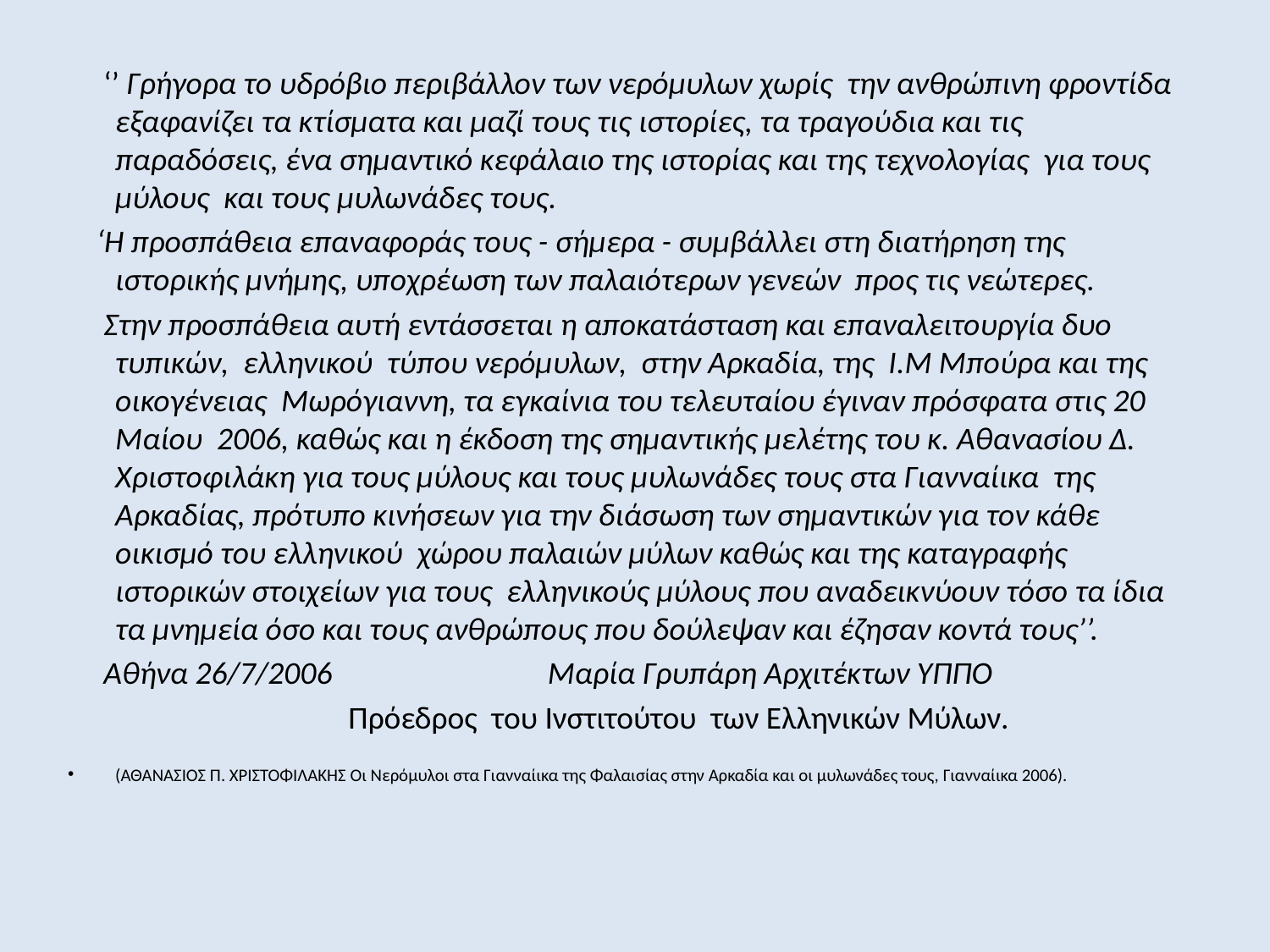

‘’ Γρήγoρα το υδρόβιο περιβάλλον των νερόμυλων χωρίς  την ανθρώπινη φροντίδα εξαφανίζει τα κτίσματα και μαζί τους τις ιστορίες, τα τραγούδια και τις παραδόσεις, ένα σημαντικό κεφάλαιο της ιστορίας και της τεχνολογίας  για τους   μύλους  και τους μυλωνάδες τους.
    ‘Η προσπάθεια επαναφοράς τους - σήμερα - συμβάλλει στη διατήρηση της ιστορικής μνήμης, υποχρέωση των παλαιότερων γενεών  προς τις νεώτερες.
     Στην προσπάθεια αυτή εντάσσεται η αποκατάσταση και επαναλειτουργία δυο  τυπικών,  ελληνικού  τύπου νερόμυλων,  στην Αρκαδία, της  Ι.Μ Μπούρα και της  οικογένειας  Μωρόγιαννη, τα εγκαίνια του τελευταίου έγιναν πρόσφατα στις 20 Μαίου  2006, καθώς και η έκδοση της σημαντικής μελέτης του κ. Αθανασίου Δ.  Χριστοφιλάκη για τους μύλους και τους μυλωνάδες τους στα Γιανναίικα  της Αρκαδίας, πρότυπο κινήσεων για την διάσωση των σημαντικών για τον κάθε οικισμό του ελληνικού  χώρου παλαιών μύλων καθώς και της καταγραφής ιστορικών στοιχείων για τους  ελληνικούς μύλους που αναδεικνύουν τόσο τα ίδια  τα μνημεία όσο και τους ανθρώπους που δούλεψαν και έζησαν κοντά τους’’.
     Αθήνα 26/7/2006                              Μαρία Γρυπάρη Αρχιτέκτων ΥΠΠΟ
                                       Πρόεδρος  του Ινστιτούτου  των Ελληνικών Μύλων.

(ΑΘΑΝΑΣΙΟΣ Π. ΧΡΙΣΤΟΦΙΛΑΚΗΣ Οι Νερόμυλοι στα Γιανναίικα της Φαλαισίας στην Αρκαδία και οι μυλωνάδες τους, Γιανναίικα 2006).